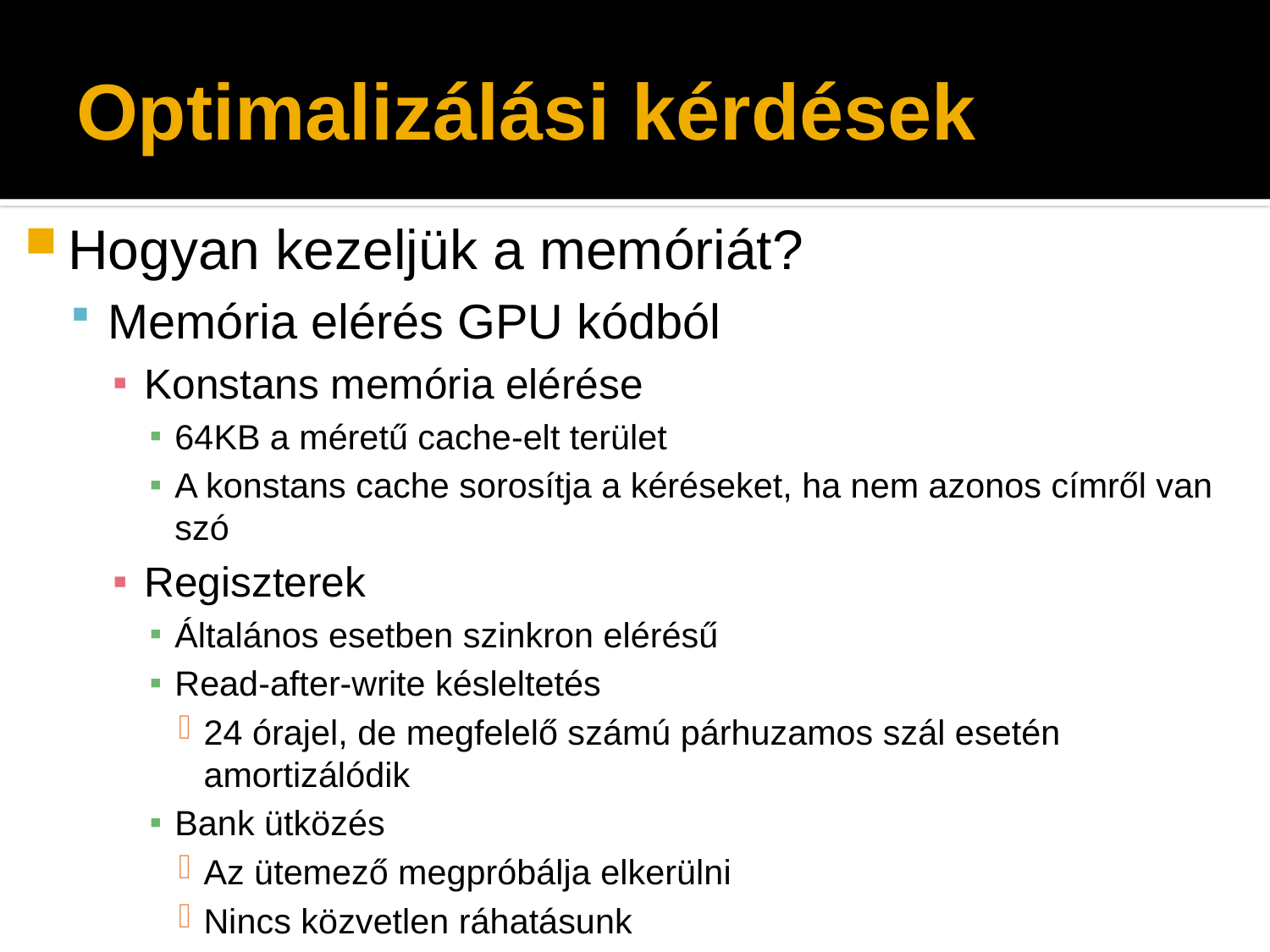

cudaMemcpyAsync(a_d, a_h, size, cudaMemcpyHostToDevice, 0); kernel<<<grid, block>>>(a_d); cpuFunction();
# Optimalizálási kérdések
Hogyan kezeljük a memóriát?
Memória elérés GPU kódból
Konstans memória elérése
64KB a méretű cache-elt terület
A konstans cache sorosítja a kéréseket, ha nem azonos címről van szó
Regiszterek
Általános esetben szinkron elérésű
Read-after-write késleltetés
24 órajel, de megfelelő számú párhuzamos szál esetén amortizálódik
Bank ütközés
Az ütemező megpróbálja elkerülni
Nincs közvetlen ráhatásunk